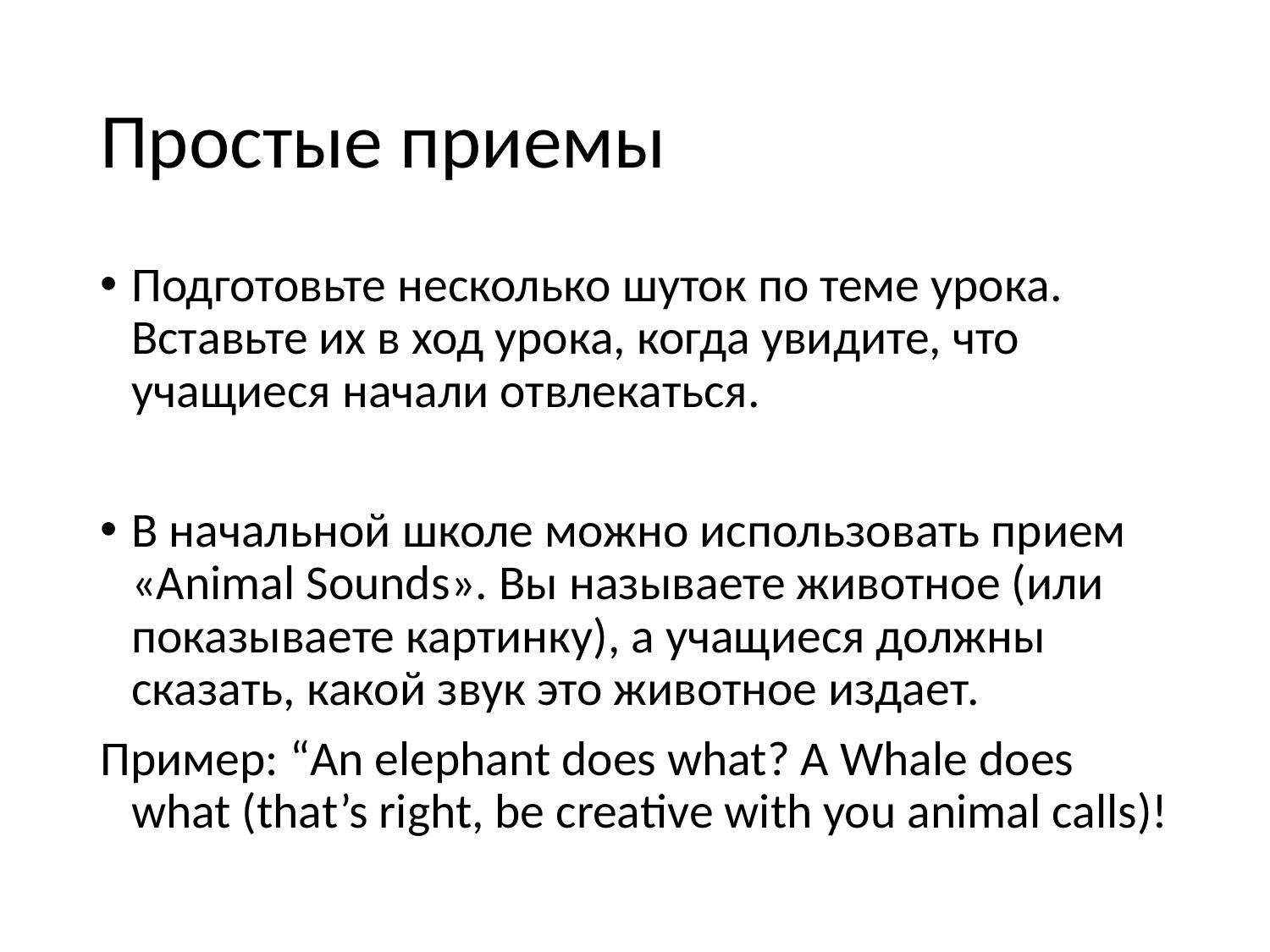

# Простые приемы
Подготовьте несколько шуток по теме урока. Вставьте их в ход урока, когда увидите, что учащиеся начали отвлекаться.

В начальной школе можно использовать прием «Animal Sounds». Вы называете животное (или показываете картинку), а учащиеся должны сказать, какой звук это животное издает.
Пример: “An elephant does what? A Whale does what (that’s right, be creative with you animal calls)!